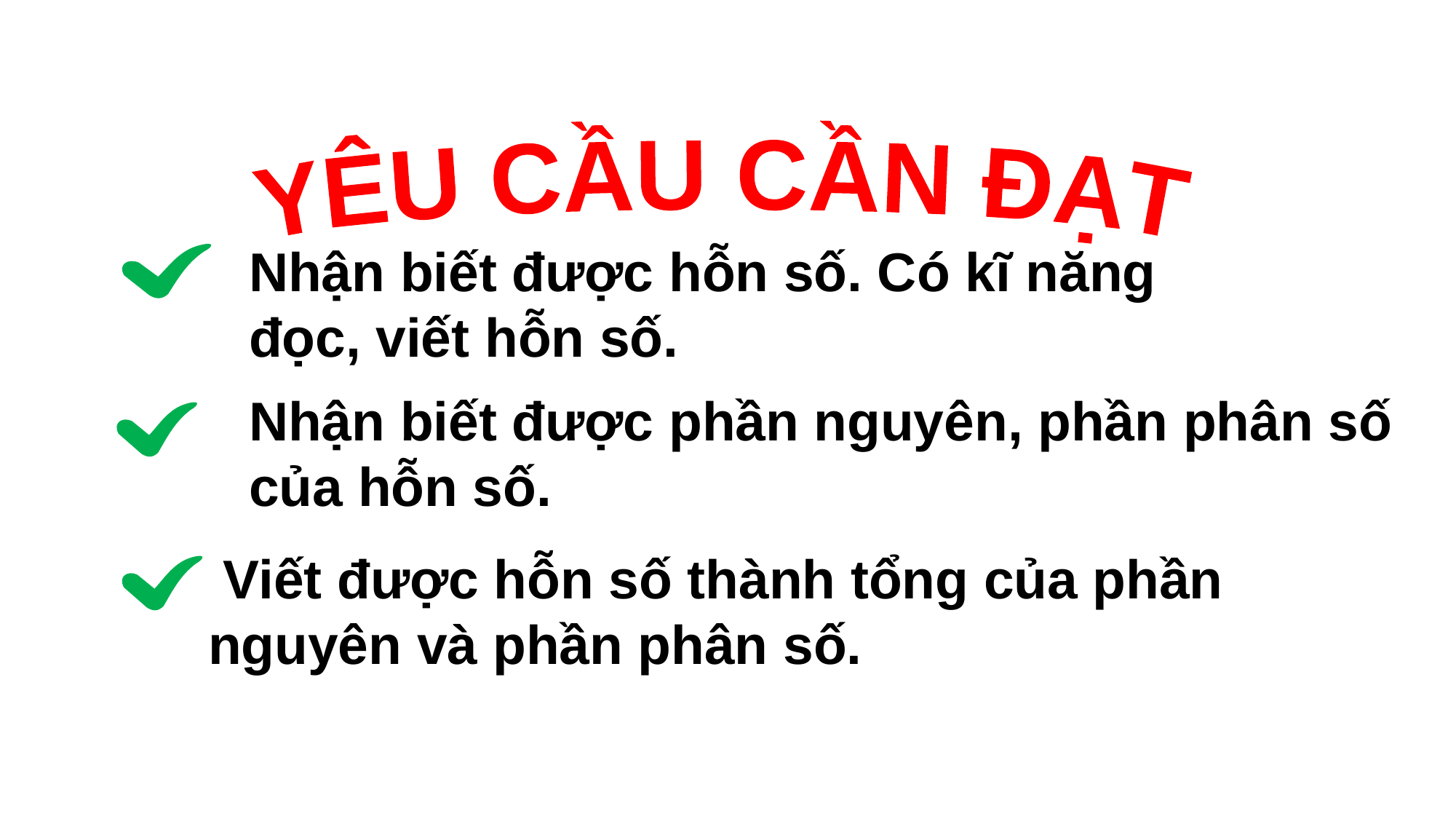

YÊU CẦU CẦN ĐẠT
Nhận biết được hỗn số. Có kĩ năng đọc, viết hỗn số.

Nhận biết được phần nguyên, phần phân số của hỗn số.

 Viết được hỗn số thành tổng của phần nguyên và phần phân số.